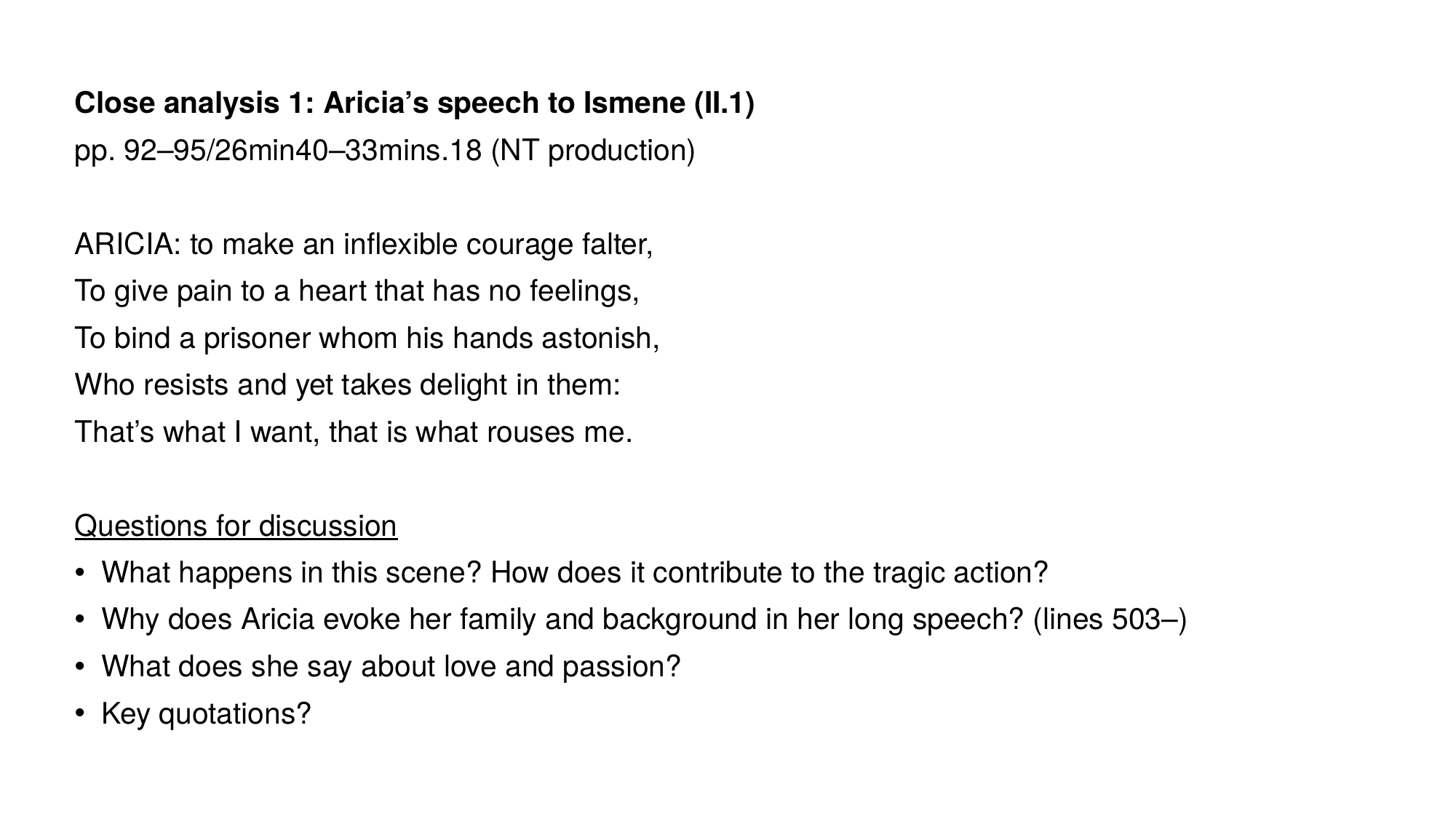

Close analysis 1: Aricia’s speech to Ismene (II.1)
pp. 92–95/26min40–33mins.18 (NT production)

ARICIA: to make an inflexible courage falter,
To give pain to a heart that has no feelings,
To bind a prisoner whom his hands astonish,
Who resists and yet takes delight in them:
That’s what I want, that is what rouses me.

Questions for discussion
What happens in this scene? How does it contribute to the tragic action?
Why does Aricia evoke her family and background in her long speech? (lines 503–)
What does she say about love and passion?
Key quotations?